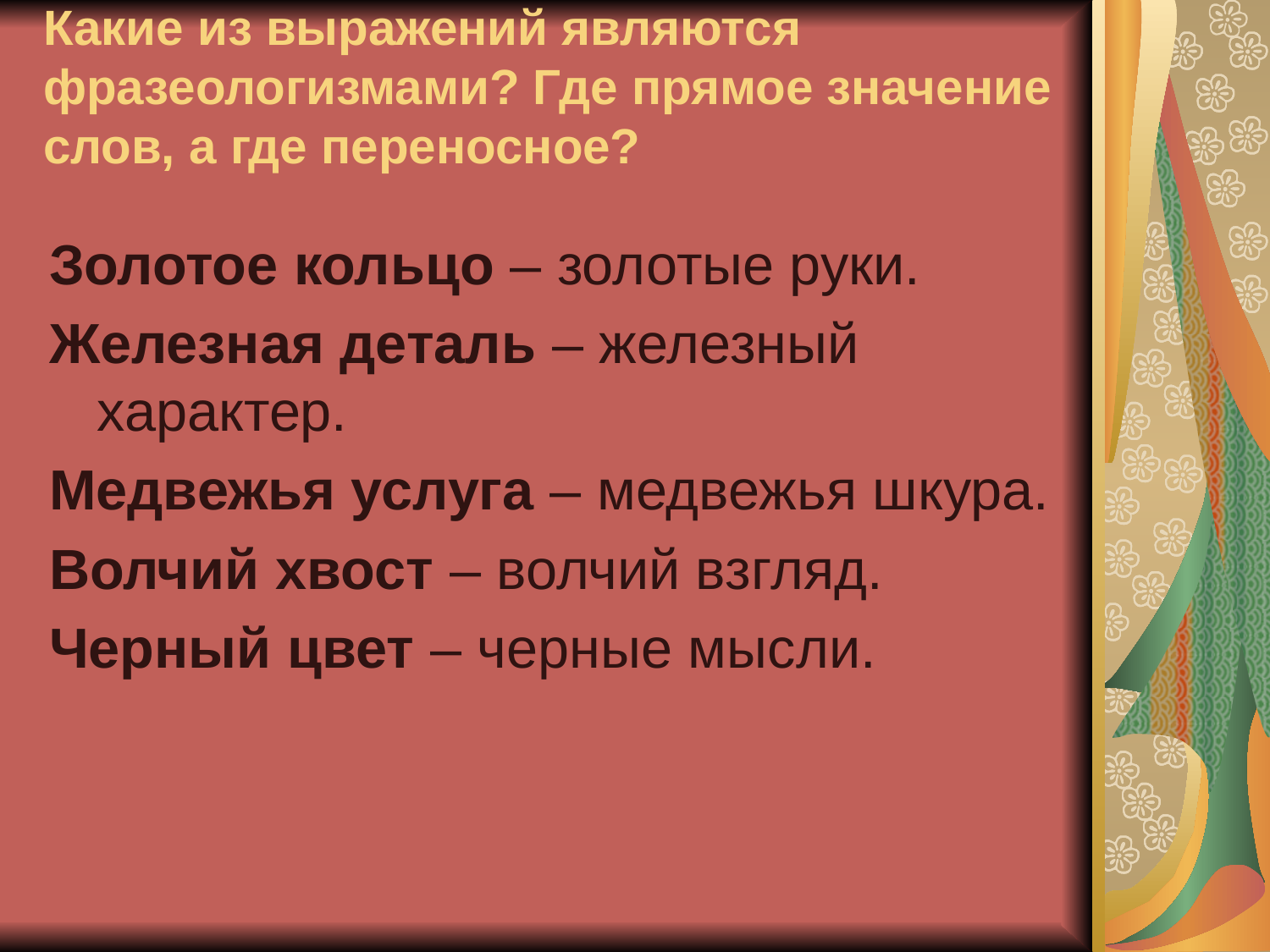

# Какие из выражений являются фразеологизмами? Где прямое значение слов, а где переносное?
Золотое кольцо – золотые руки.
Железная деталь – железный характер.
Медвежья услуга – медвежья шкура.
Волчий хвост – волчий взгляд.
Черный цвет – черные мысли.